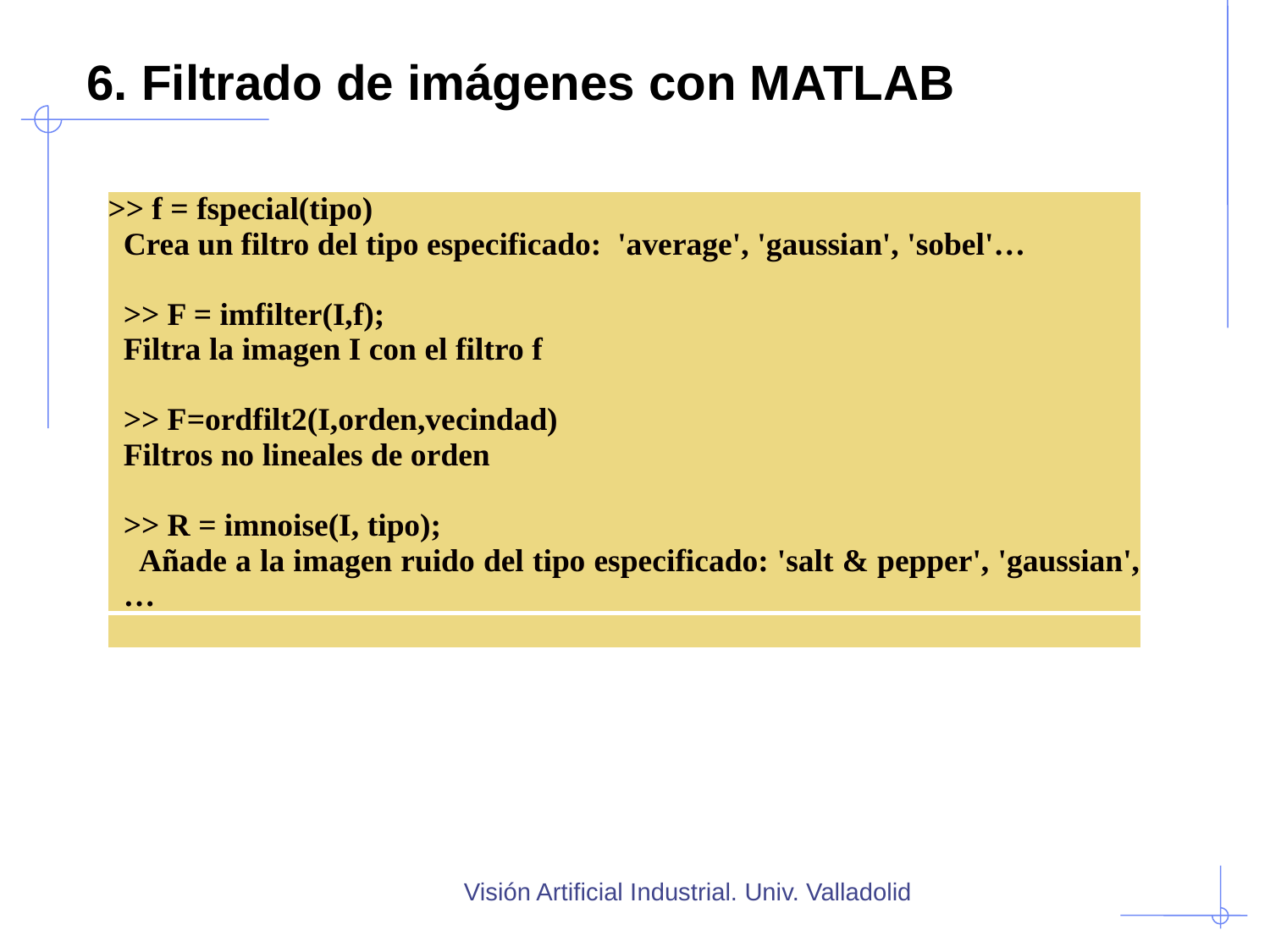

# 6. Filtrado de imágenes con MATLAB
| >> f = fspecial(tipo) Crea un filtro del tipo especificado: 'average', 'gaussian', 'sobel'… >> F = imfilter(I,f); Filtra la imagen I con el filtro f >> F=ordfilt2(I,orden,vecindad) Filtros no lineales de orden >> R = imnoise(I, tipo); Añade a la imagen ruido del tipo especificado: 'salt & pepper', 'gaussian',… |
| --- |
|  |
Visión Artificial Industrial. Univ. Valladolid